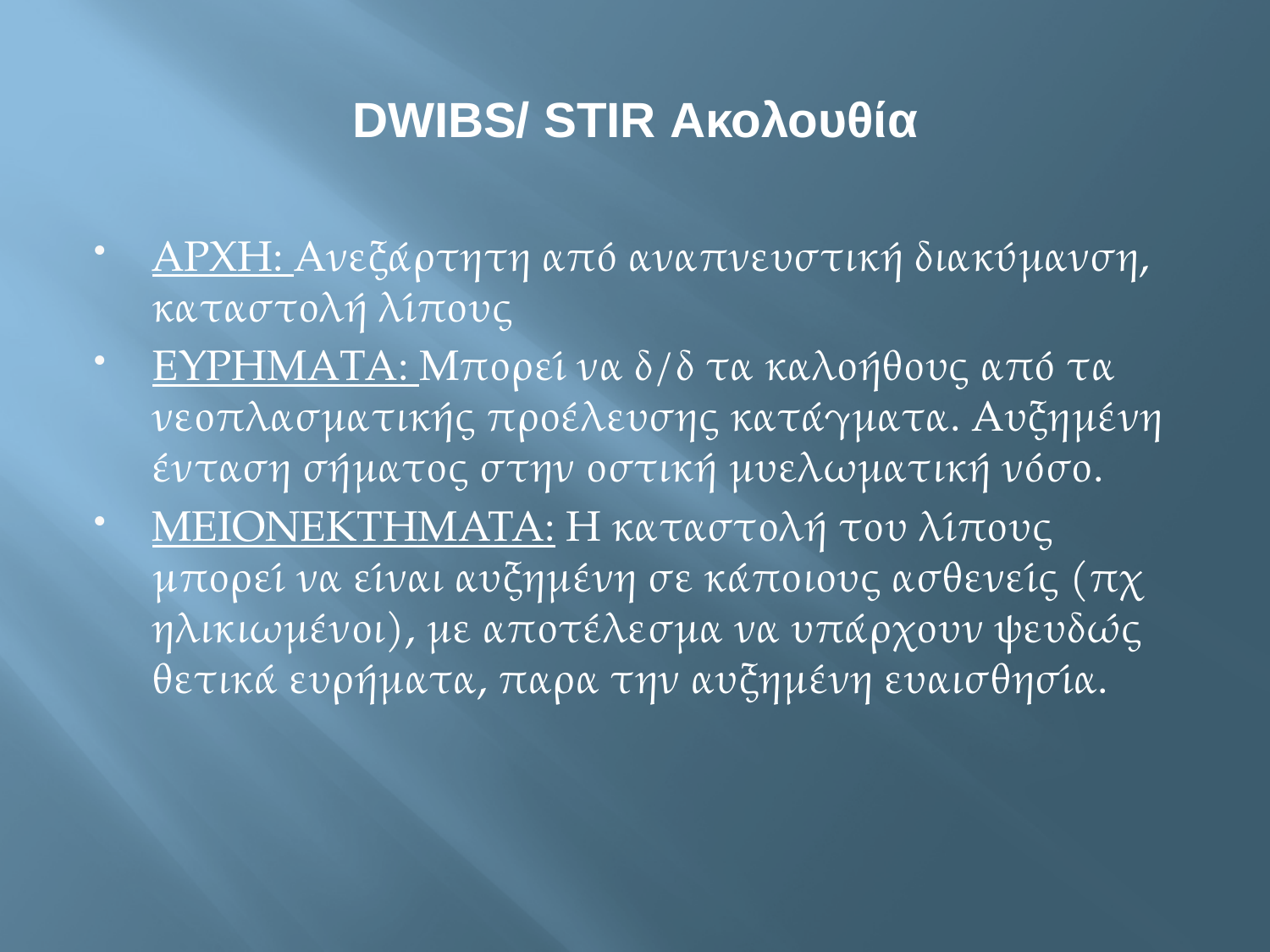

# DWIBS/ STIR Ακολουθία
ΑΡΧΗ: Ανεξάρτητη από αναπνευστική διακύμανση, καταστολή λίπους
ΕΥΡΗΜΑΤΑ: Μπορεί να δ/δ τα καλοήθους από τα νεοπλασματικής προέλευσης κατάγματα. Aυξημένη ένταση σήματος στην οστική μυελωματική νόσο.
MEIONEKTHMATA: Η καταστολή του λίπους μπορεί να είναι αυξημένη σε κάποιους ασθενείς (πχ ηλικιωμένοι), με αποτέλεσμα να υπάρχουν ψευδώς θετικά ευρήματα, παρα την αυξημένη ευαισθησία.